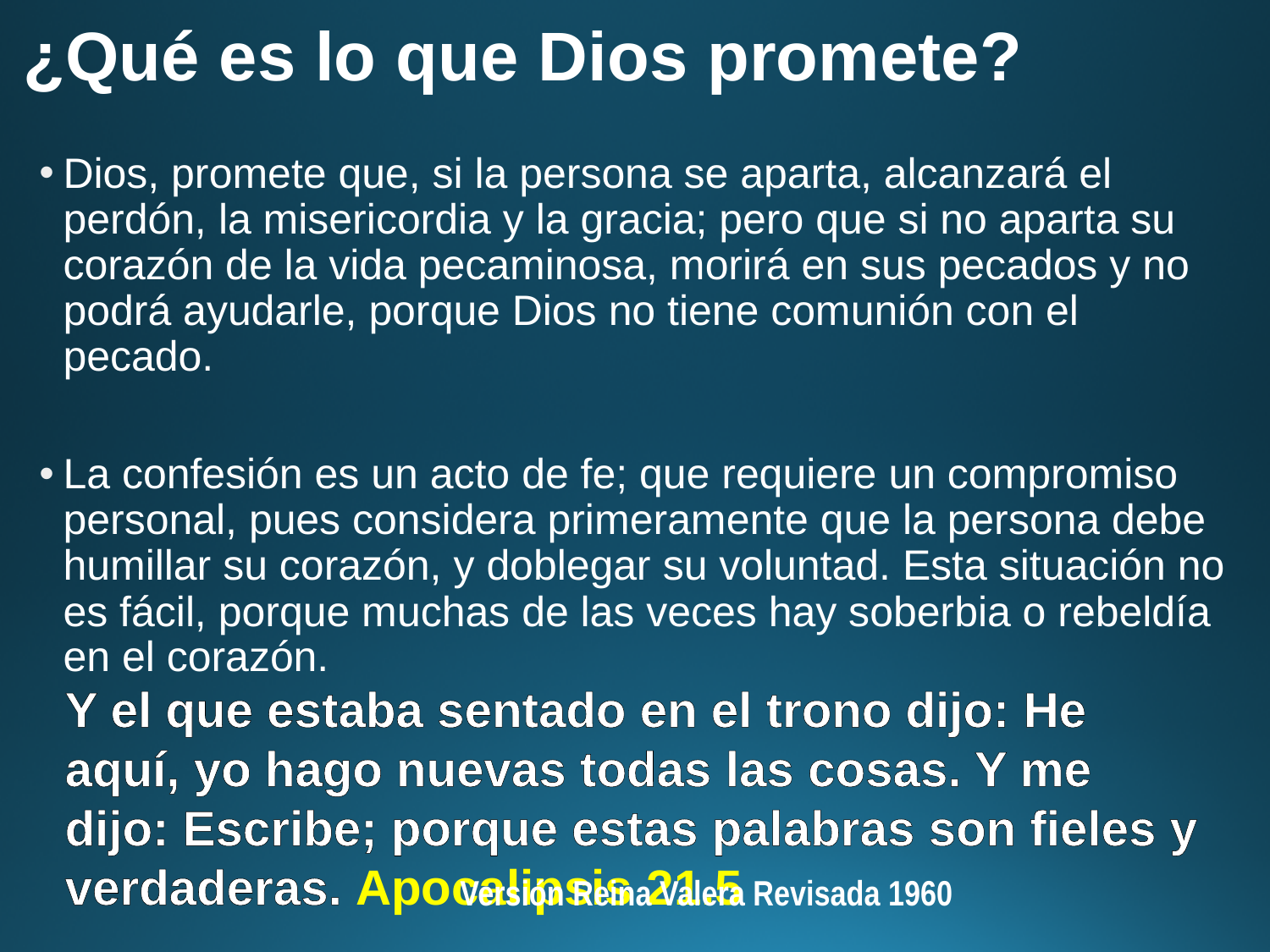

# ¿Qué es lo que Dios promete?
Dios, promete que, si la persona se aparta, alcanzará el perdón, la misericordia y la gracia; pero que si no aparta su corazón de la vida pecaminosa, morirá en sus pecados y no podrá ayudarle, porque Dios no tiene comunión con el pecado.

La confesión es un acto de fe; que requiere un compromiso personal, pues considera primeramente que la persona debe humillar su corazón, y doblegar su voluntad. Esta situación no es fácil, porque muchas de las veces hay soberbia o rebeldía en el corazón.
Y el que estaba sentado en el trono dijo: He aquí, yo hago nuevas todas las cosas. Y me dijo: Escribe; porque estas palabras son fieles y verdaderas. Apocalipsis 21.5
Versión Reina Valera Revisada 1960